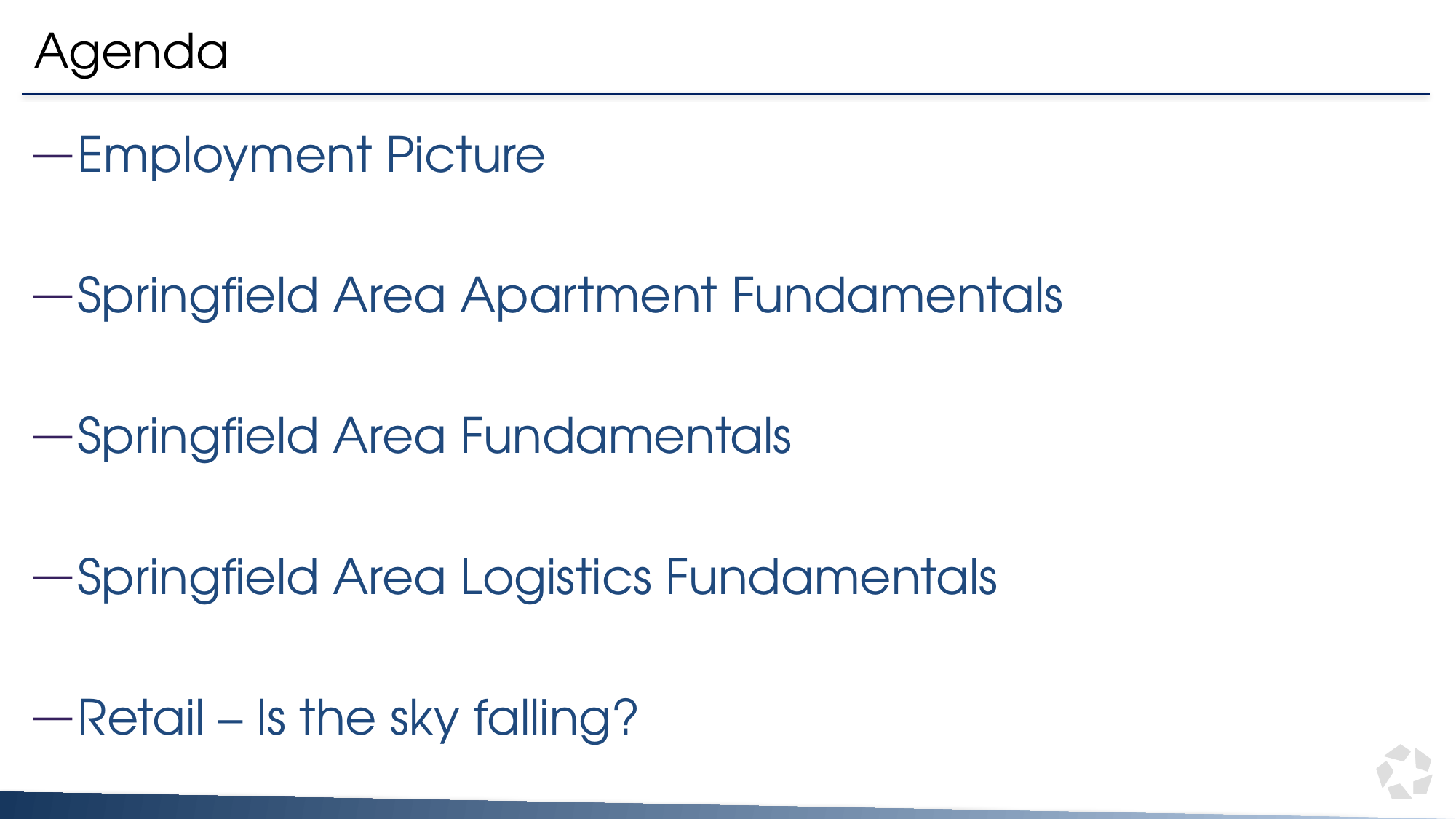

# Agenda
Employment Picture

Springfield Area Apartment Fundamentals

Springfield Area Fundamentals

Springfield Area Logistics Fundamentals

Retail – Is the sky falling?